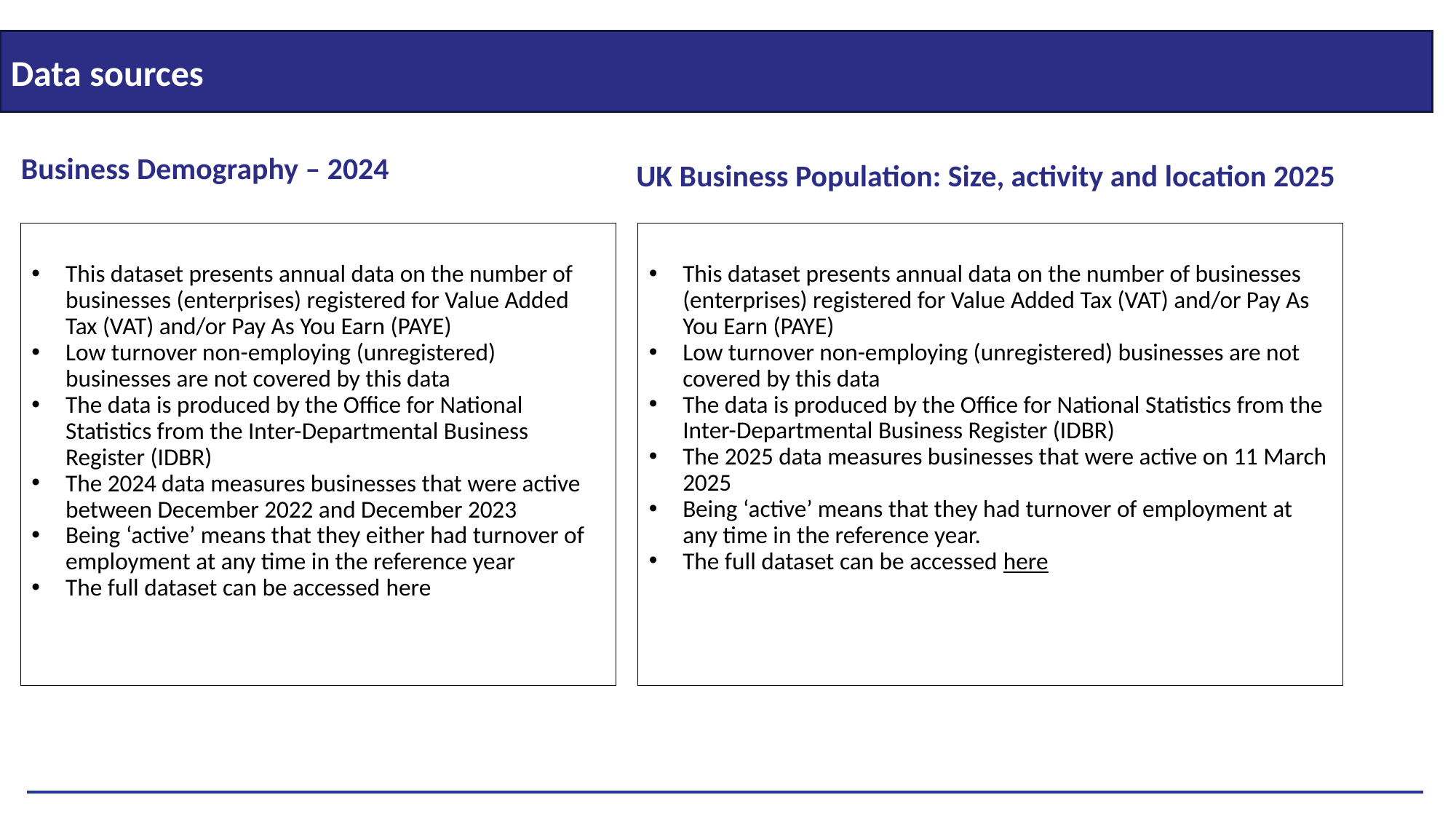

Data sources
UK Business Population: Size, activity and location 2025
# Business Demography – 2024

This dataset presents annual data on the number of businesses (enterprises) registered for Value Added Tax (VAT) and/or Pay As You Earn (PAYE)
Low turnover non-employing (unregistered) businesses are not covered by this data
The data is produced by the Office for National Statistics from the Inter-Departmental Business Register (IDBR)
The 2024 data measures businesses that were active between December 2022 and December 2023
Being ‘active’ means that they either had turnover of employment at any time in the reference year
The full dataset can be accessed here

This dataset presents annual data on the number of businesses (enterprises) registered for Value Added Tax (VAT) and/or Pay As You Earn (PAYE)
Low turnover non-employing (unregistered) businesses are not covered by this data
The data is produced by the Office for National Statistics from the Inter-Departmental Business Register (IDBR)
The 2025 data measures businesses that were active on 11 March 2025
Being ‘active’ means that they had turnover of employment at any time in the reference year.
The full dataset can be accessed here